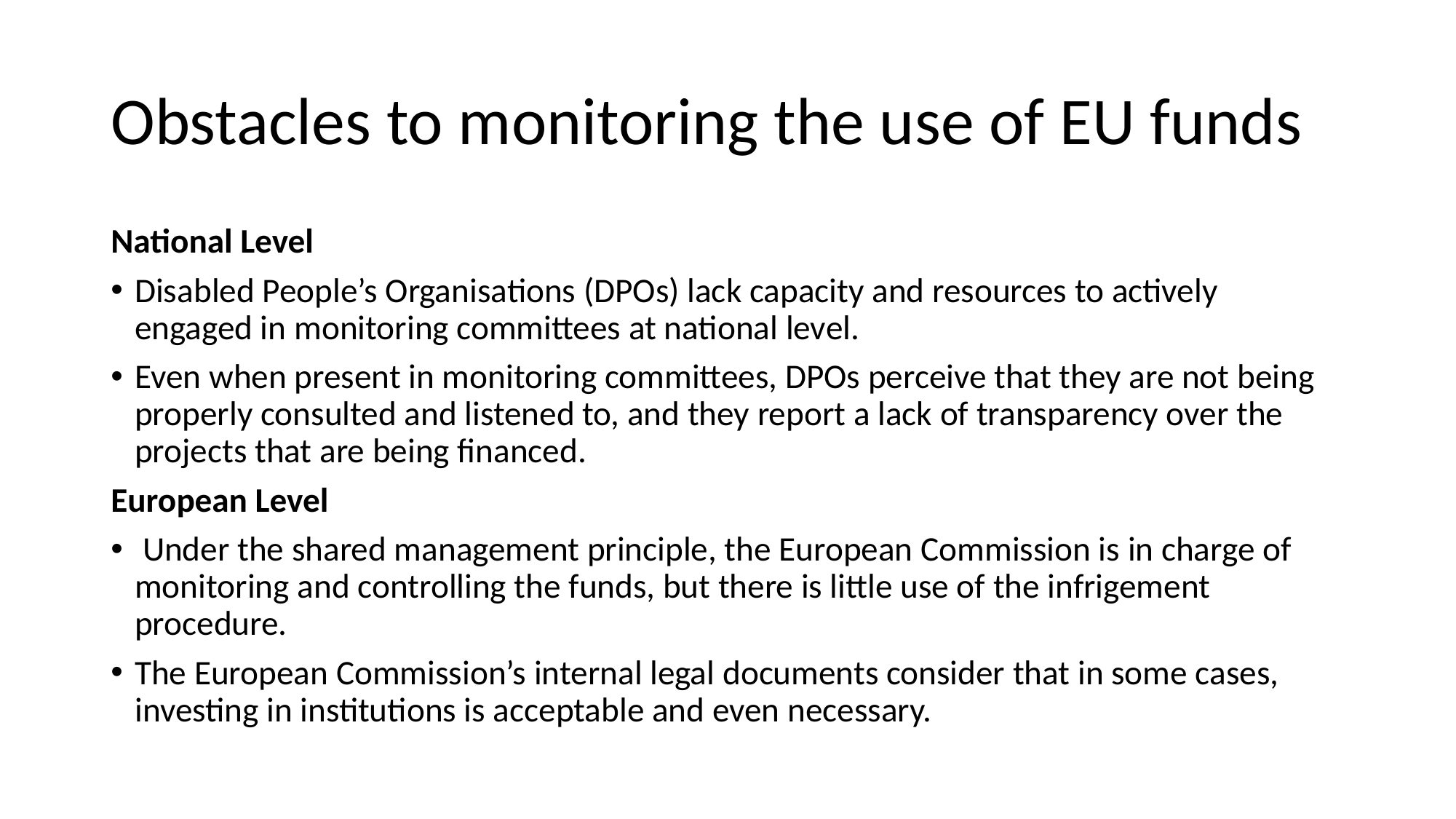

# Obstacles to monitoring the use of EU funds
National Level
Disabled People’s Organisations (DPOs) lack capacity and resources to actively engaged in monitoring committees at national level.
Even when present in monitoring committees, DPOs perceive that they are not being properly consulted and listened to, and they report a lack of transparency over the projects that are being financed.
European Level
 Under the shared management principle, the European Commission is in charge of monitoring and controlling the funds, but there is little use of the infrigement procedure.
The European Commission’s internal legal documents consider that in some cases, investing in institutions is acceptable and even necessary.